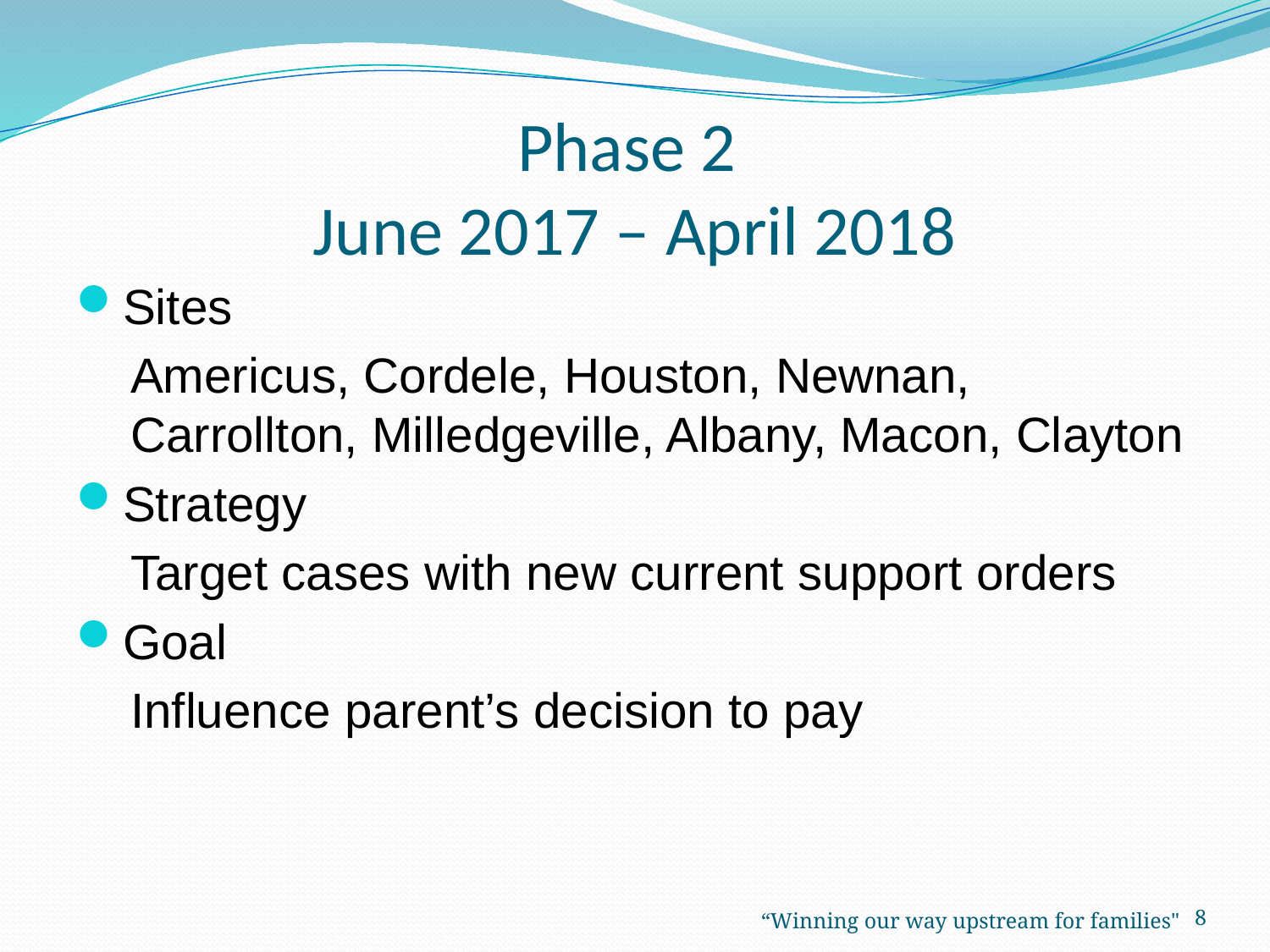

# Phase 2 June 2017 – April 2018
Sites
Americus, Cordele, Houston, Newnan, Carrollton, Milledgeville, Albany, Macon, Clayton
Strategy
Target cases with new current support orders
Goal
Influence parent’s decision to pay

“Winning our way upstream for families"
8